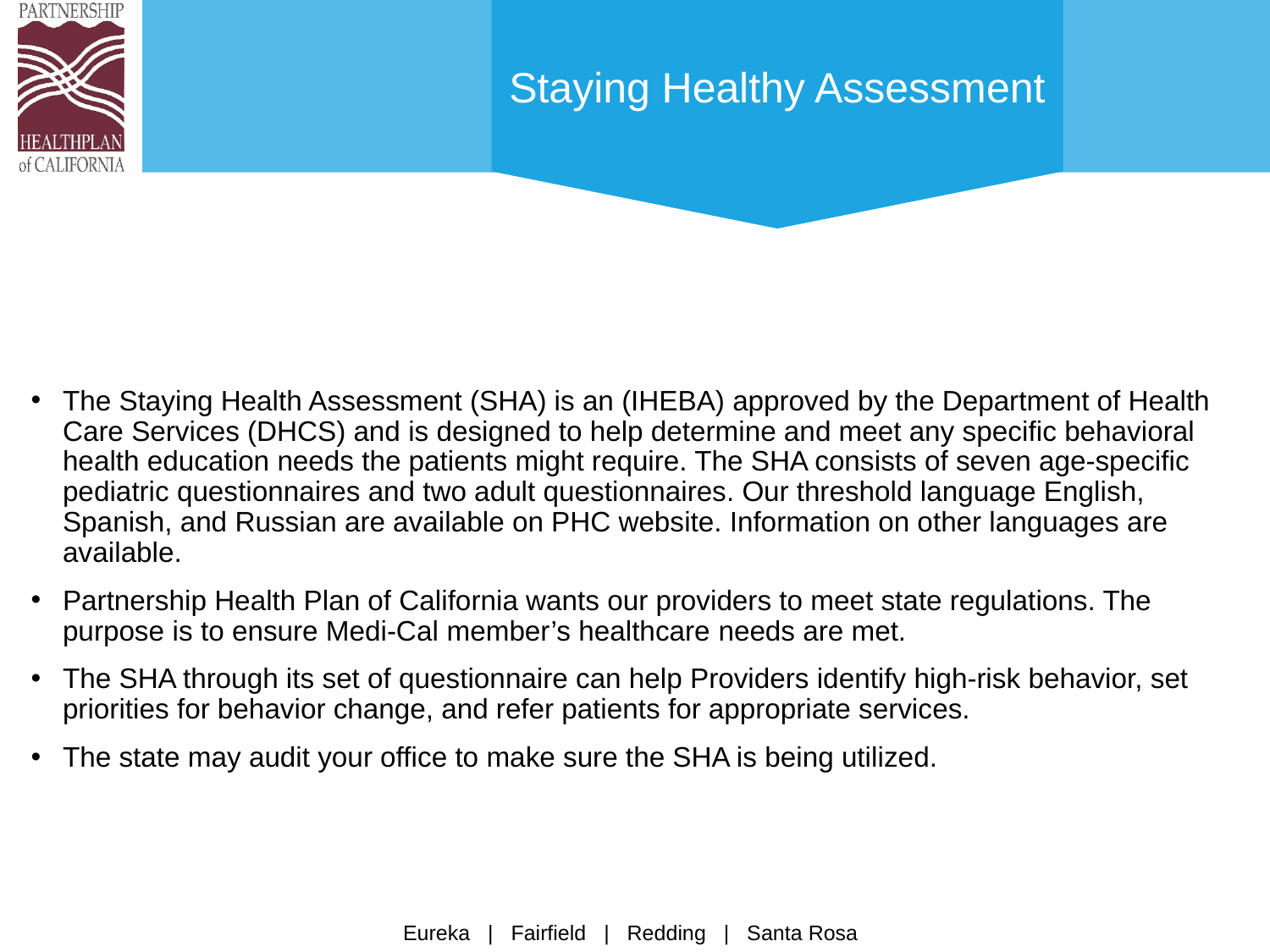

# Staying Healthy Assessment
The Staying Health Assessment (SHA) is an (IHEBA) approved by the Department of Health Care Services (DHCS) and is designed to help determine and meet any specific behavioral health education needs the patients might require. The SHA consists of seven age-specific pediatric questionnaires and two adult questionnaires. Our threshold language English, Spanish, and Russian are available on PHC website. Information on other languages are available.
Partnership Health Plan of California wants our providers to meet state regulations. The purpose is to ensure Medi-Cal member’s healthcare needs are met.
The SHA through its set of questionnaire can help Providers identify high-risk behavior, set priorities for behavior change, and refer patients for appropriate services.
The state may audit your office to make sure the SHA is being utilized.